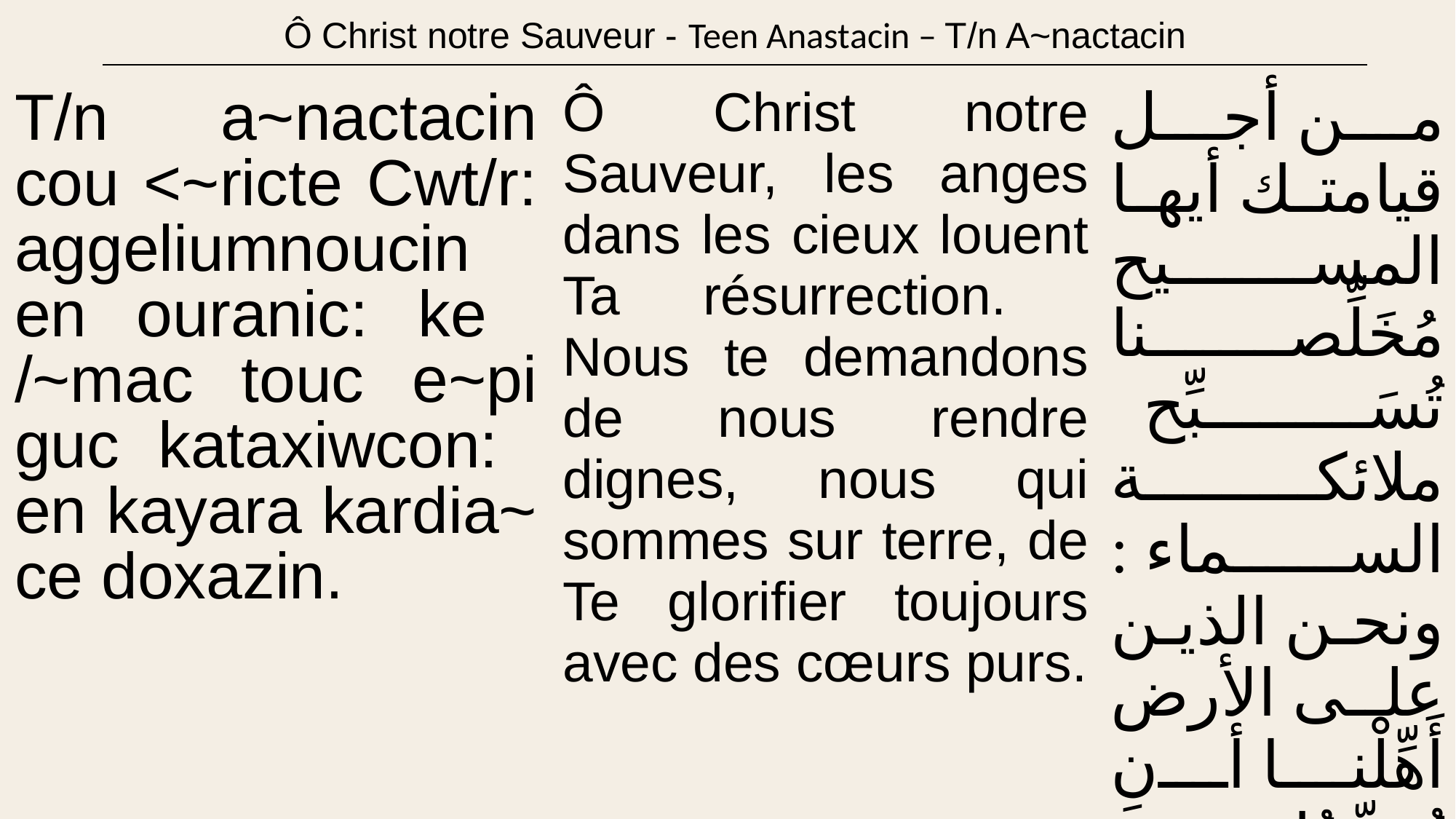

| Ô Christ notre Sauveur - Teen Anastacin – T/n A~nactacin |
| --- |
| T/n a~nactacin cou <~ricte Cwt/r: aggeliumnoucin en ouranic: ke /~mac touc e~pi guc kataxiwcon: en kayara kardia~ ce doxazin. | Ô Christ notre Sauveur, les anges dans les cieux louent Ta résurrection. Nous te demandons de nous rendre dignes, nous qui sommes sur terre, de Te glorifier toujours avec des cœurs purs. | من أجل قيامتك أيها المسيح مُخَلِّصنا تُسَبِّح ملائكة السماء : ونحن الذين على الأرض أَهِّلْنا أن نُمَجِّدُكَ بقلوب طاهرة. |
| --- | --- | --- |